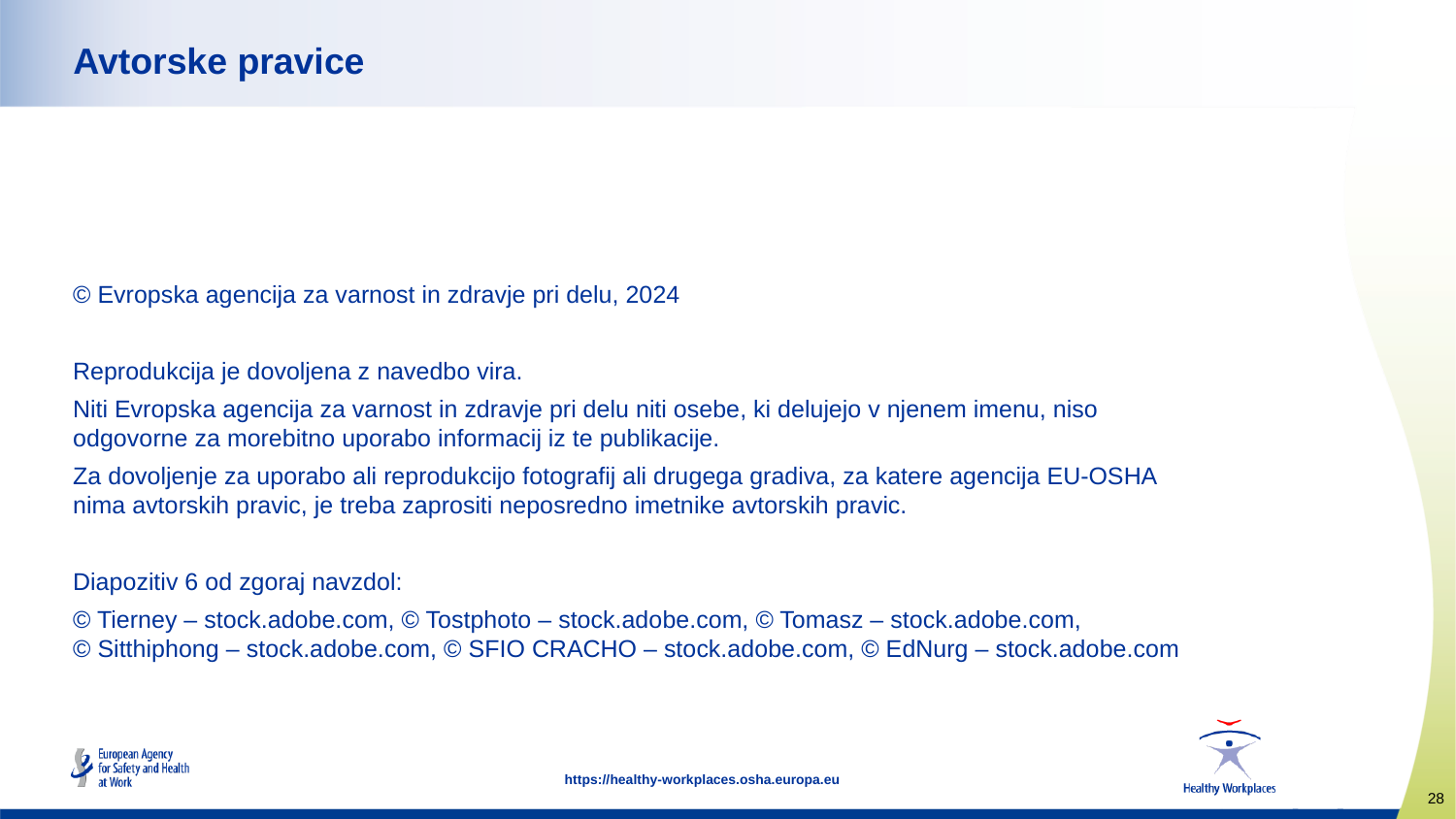

# Avtorske pravice
© Evropska agencija za varnost in zdravje pri delu, 2024

Reprodukcija je dovoljena z navedbo vira.
Niti Evropska agencija za varnost in zdravje pri delu niti osebe, ki delujejo v njenem imenu, niso odgovorne za morebitno uporabo informacij iz te publikacije.
Za dovoljenje za uporabo ali reprodukcijo fotografij ali drugega gradiva, za katere agencija EU-OSHA nima avtorskih pravic, je treba zaprositi neposredno imetnike avtorskih pravic.

Diapozitiv 6 od zgoraj navzdol:
© Tierney – stock.adobe.com, © Tostphoto – stock.adobe.com, © Tomasz – stock.adobe.com,
© Sitthiphong – stock.adobe.com, © SFIO CRACHO – stock.adobe.com, © EdNurg – stock.adobe.com